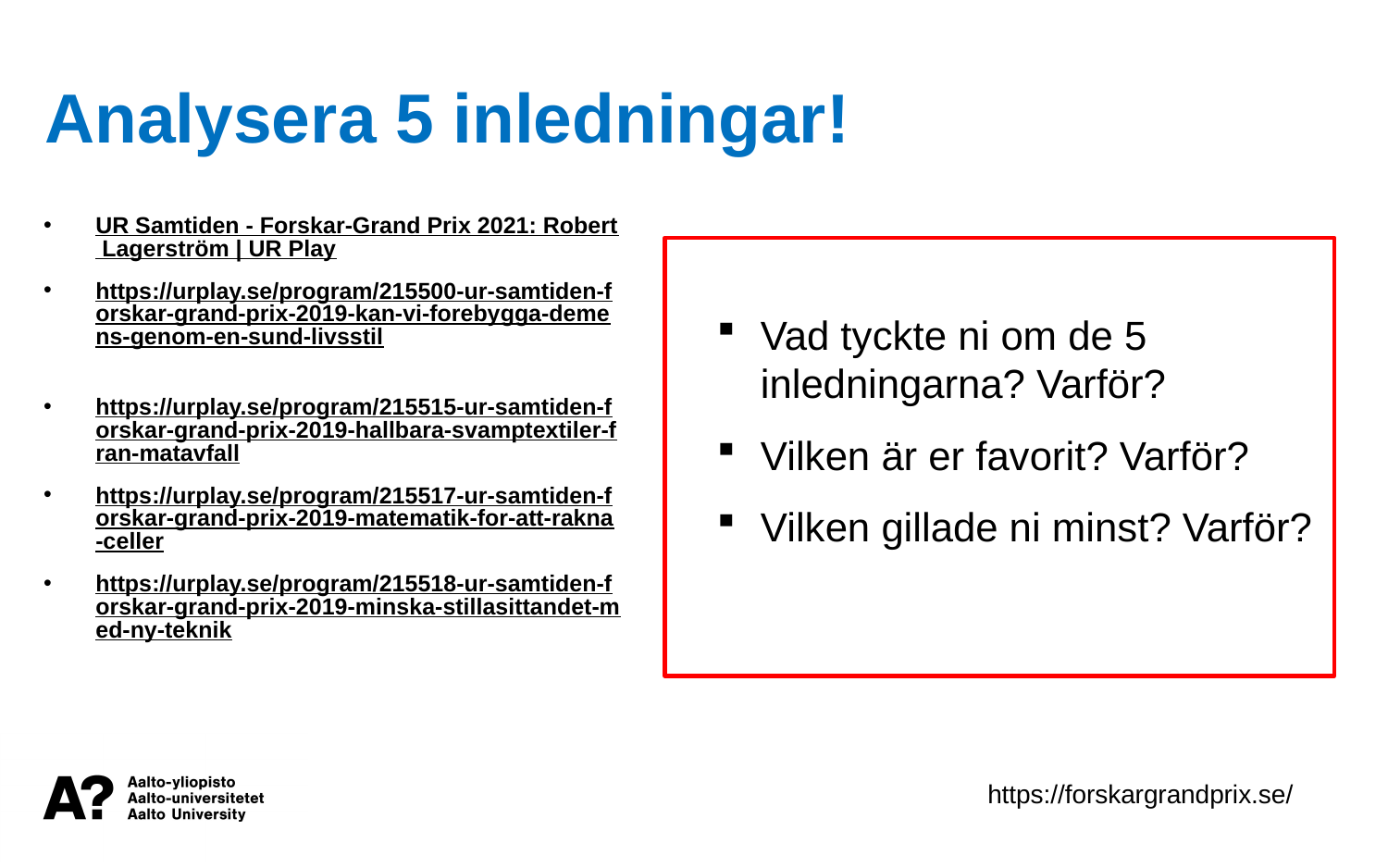

Analysera 5 inledningar!
UR Samtiden - Forskar-Grand Prix 2021: Robert Lagerström | UR Play
https://urplay.se/program/215500-ur-samtiden-forskar-grand-prix-2019-kan-vi-forebygga-demens-genom-en-sund-livsstil
https://urplay.se/program/215515-ur-samtiden-forskar-grand-prix-2019-hallbara-svamptextiler-fran-matavfall
https://urplay.se/program/215517-ur-samtiden-forskar-grand-prix-2019-matematik-for-att-rakna-celler
https://urplay.se/program/215518-ur-samtiden-forskar-grand-prix-2019-minska-stillasittandet-med-ny-teknik

Vad tyckte ni om de 5 inledningarna? Varför?
Vilken är er favorit? Varför?
Vilken gillade ni minst? Varför?
https://forskargrandprix.se/